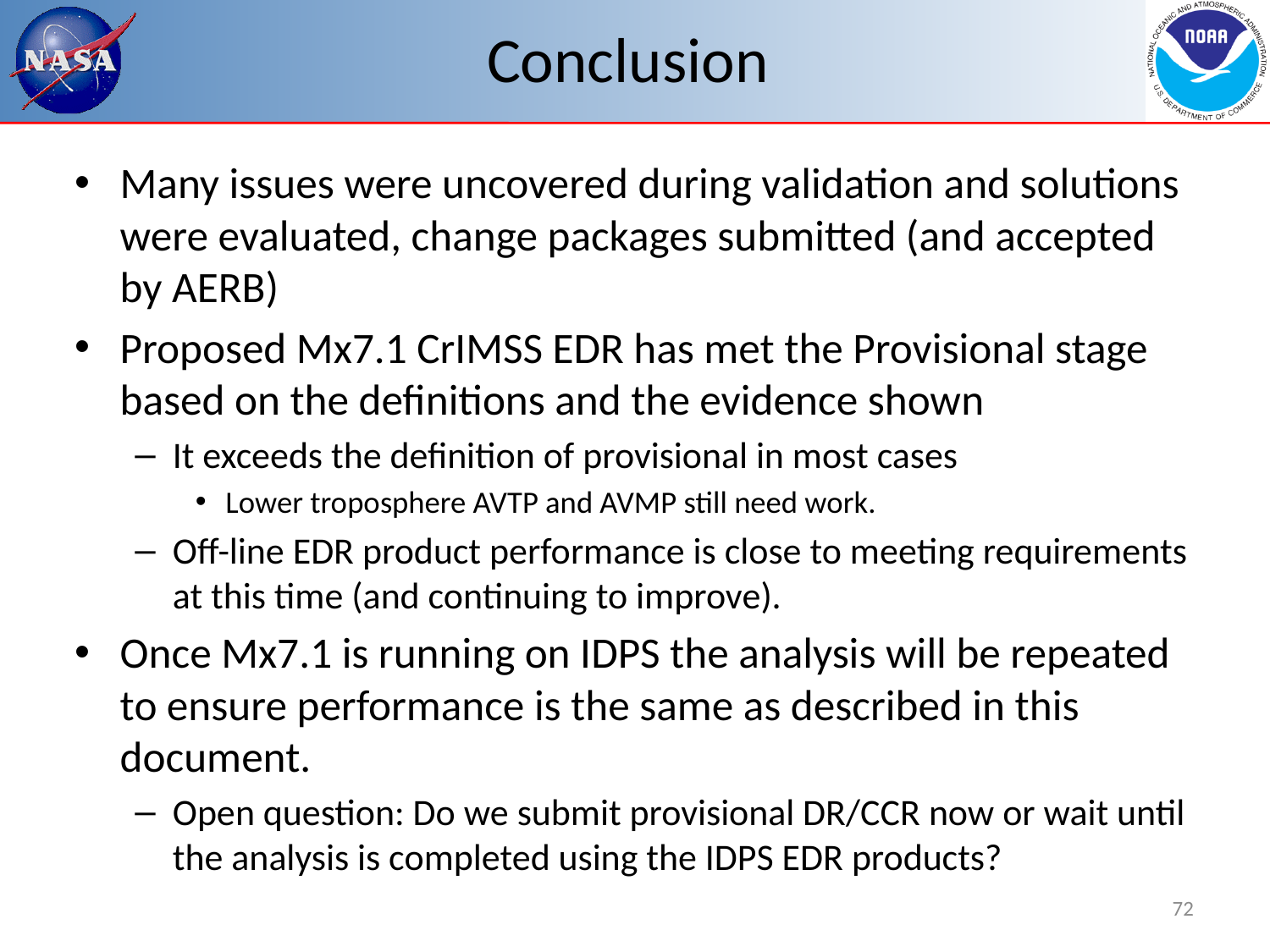

# Conclusion
Many issues were uncovered during validation and solutions were evaluated, change packages submitted (and accepted by AERB)
Proposed Mx7.1 CrIMSS EDR has met the Provisional stage based on the definitions and the evidence shown
It exceeds the definition of provisional in most cases
Lower troposphere AVTP and AVMP still need work.
Off-line EDR product performance is close to meeting requirements at this time (and continuing to improve).
Once Mx7.1 is running on IDPS the analysis will be repeated to ensure performance is the same as described in this document.
Open question: Do we submit provisional DR/CCR now or wait until the analysis is completed using the IDPS EDR products?
72